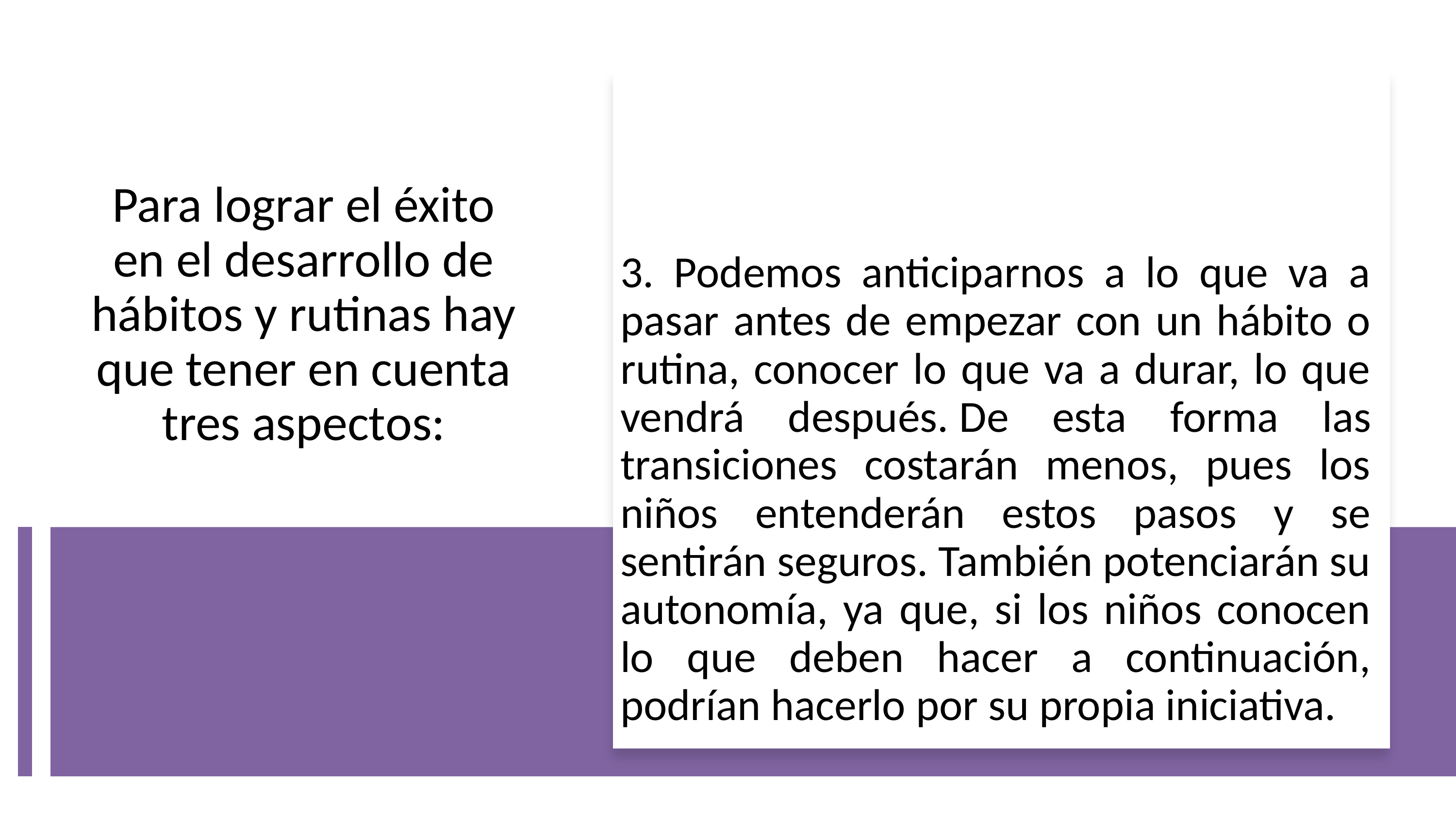

# Para lograr el éxito en el desarrollo de hábitos y rutinas hay que tener en cuenta tres aspectos:
3. Podemos anticiparnos a lo que va a pasar antes de empezar con un hábito o rutina, conocer lo que va a durar, lo que vendrá después. De esta forma las transiciones costarán menos, pues los niños entenderán estos pasos y se sentirán seguros. También potenciarán su autonomía, ya que, si los niños conocen lo que deben hacer a continuación, podrían hacerlo por su propia iniciativa.